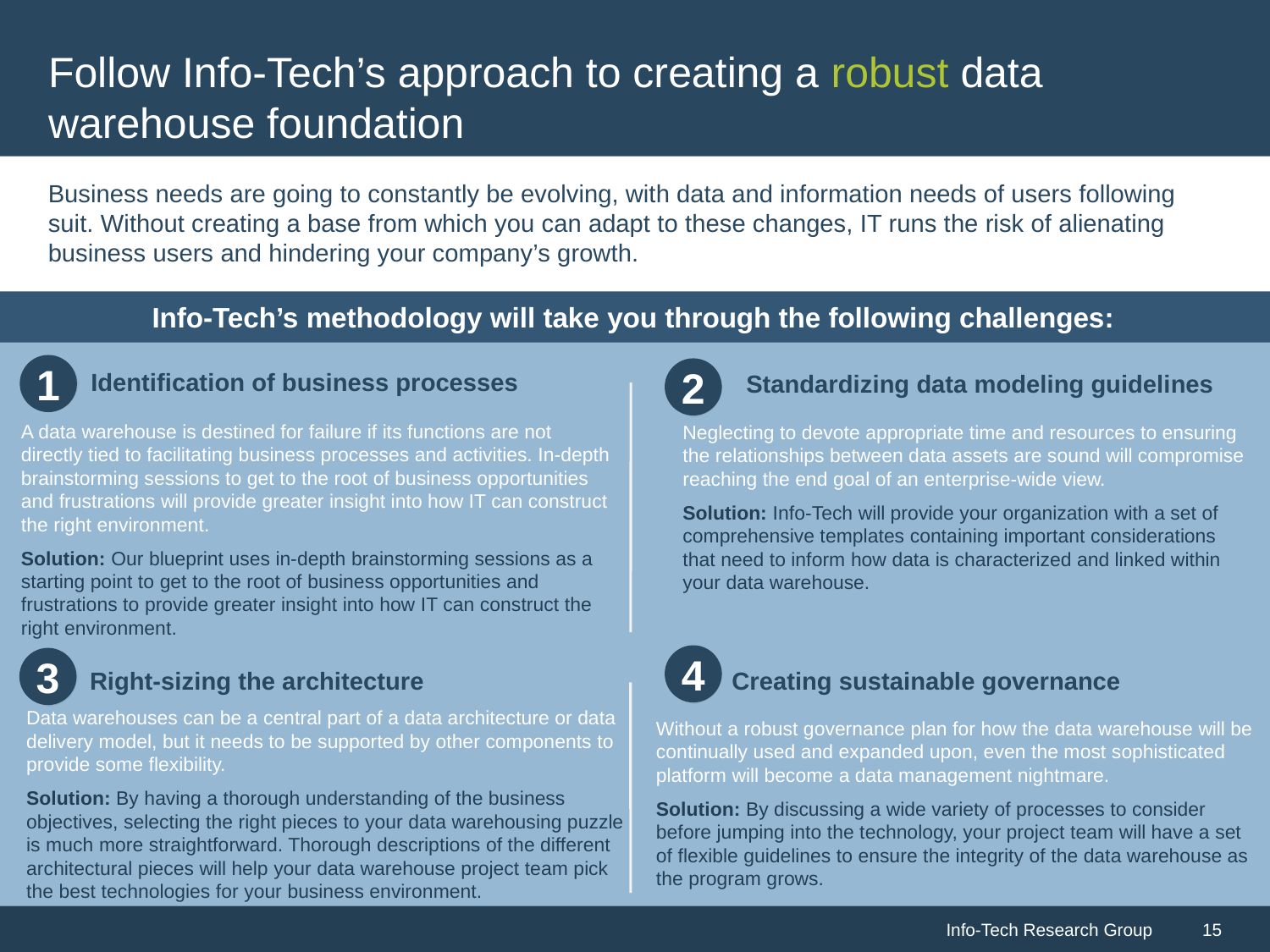

# Follow Info-Tech’s approach to creating a robust data warehouse foundation
Business needs are going to constantly be evolving, with data and information needs of users following suit. Without creating a base from which you can adapt to these changes, IT runs the risk of alienating business users and hindering your company’s growth.
Info-Tech’s methodology will take you through the following challenges:

1
Identification of business processes
2
Standardizing data modeling guidelines
A data warehouse is destined for failure if its functions are not directly tied to facilitating business processes and activities. In-depth brainstorming sessions to get to the root of business opportunities and frustrations will provide greater insight into how IT can construct the right environment.
Solution: Our blueprint uses in-depth brainstorming sessions as a starting point to get to the root of business opportunities and frustrations to provide greater insight into how IT can construct the right environment.
Neglecting to devote appropriate time and resources to ensuring the relationships between data assets are sound will compromise reaching the end goal of an enterprise-wide view.
Solution: Info-Tech will provide your organization with a set of comprehensive templates containing important considerations that need to inform how data is characterized and linked within your data warehouse.
4
3
Right-sizing the architecture
Creating sustainable governance
Data warehouses can be a central part of a data architecture or data delivery model, but it needs to be supported by other components to provide some flexibility.
Solution: By having a thorough understanding of the business objectives, selecting the right pieces to your data warehousing puzzle is much more straightforward. Thorough descriptions of the different architectural pieces will help your data warehouse project team pick the best technologies for your business environment.
Without a robust governance plan for how the data warehouse will be continually used and expanded upon, even the most sophisticated platform will become a data management nightmare.
Solution: By discussing a wide variety of processes to consider before jumping into the technology, your project team will have a set of flexible guidelines to ensure the integrity of the data warehouse as the program grows.